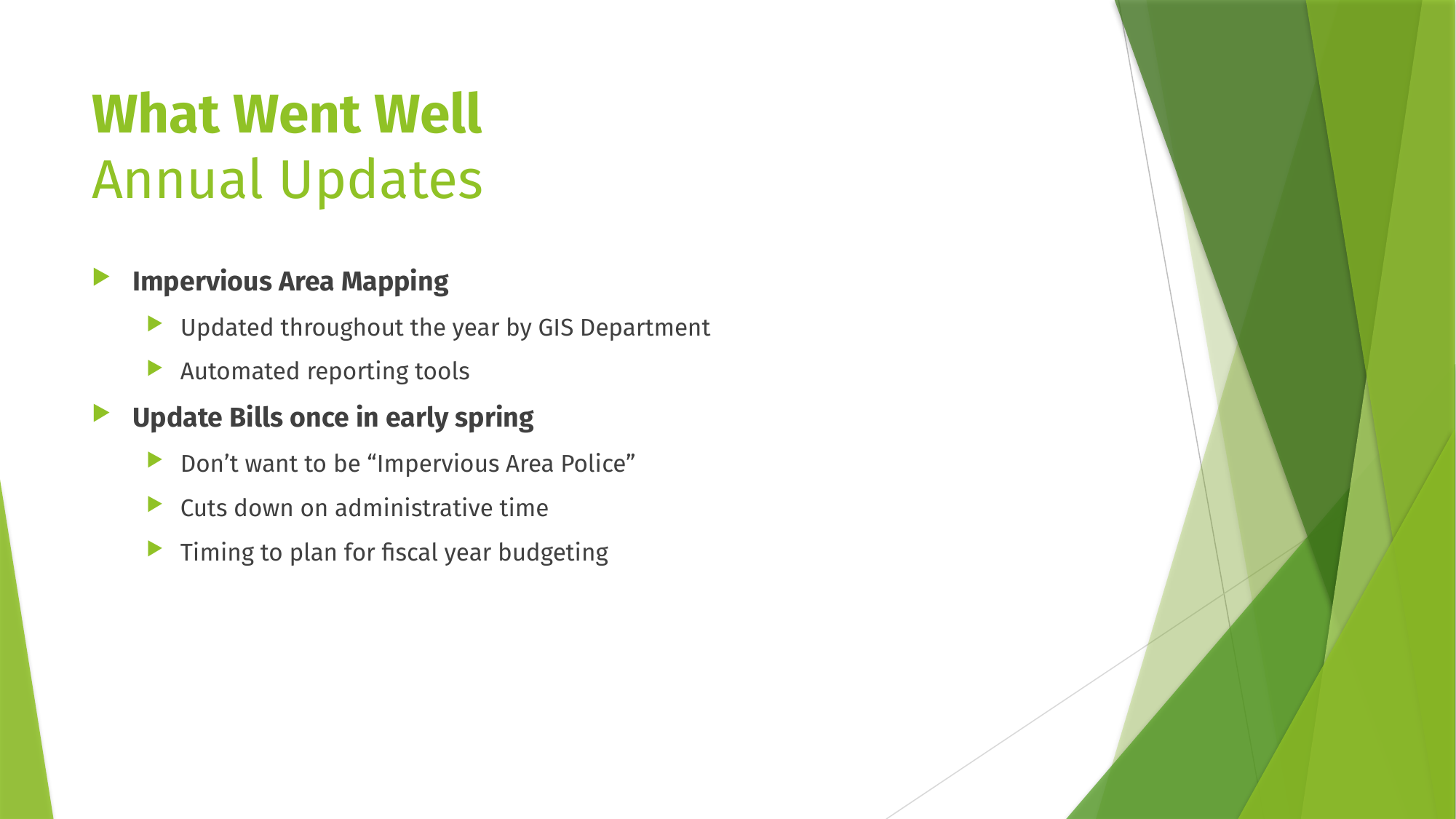

# What Went Well Annual Updates
Impervious Area Mapping
Updated throughout the year by GIS Department
Automated reporting tools
Update Bills once in early spring
Don’t want to be “Impervious Area Police”
Cuts down on administrative time
Timing to plan for fiscal year budgeting